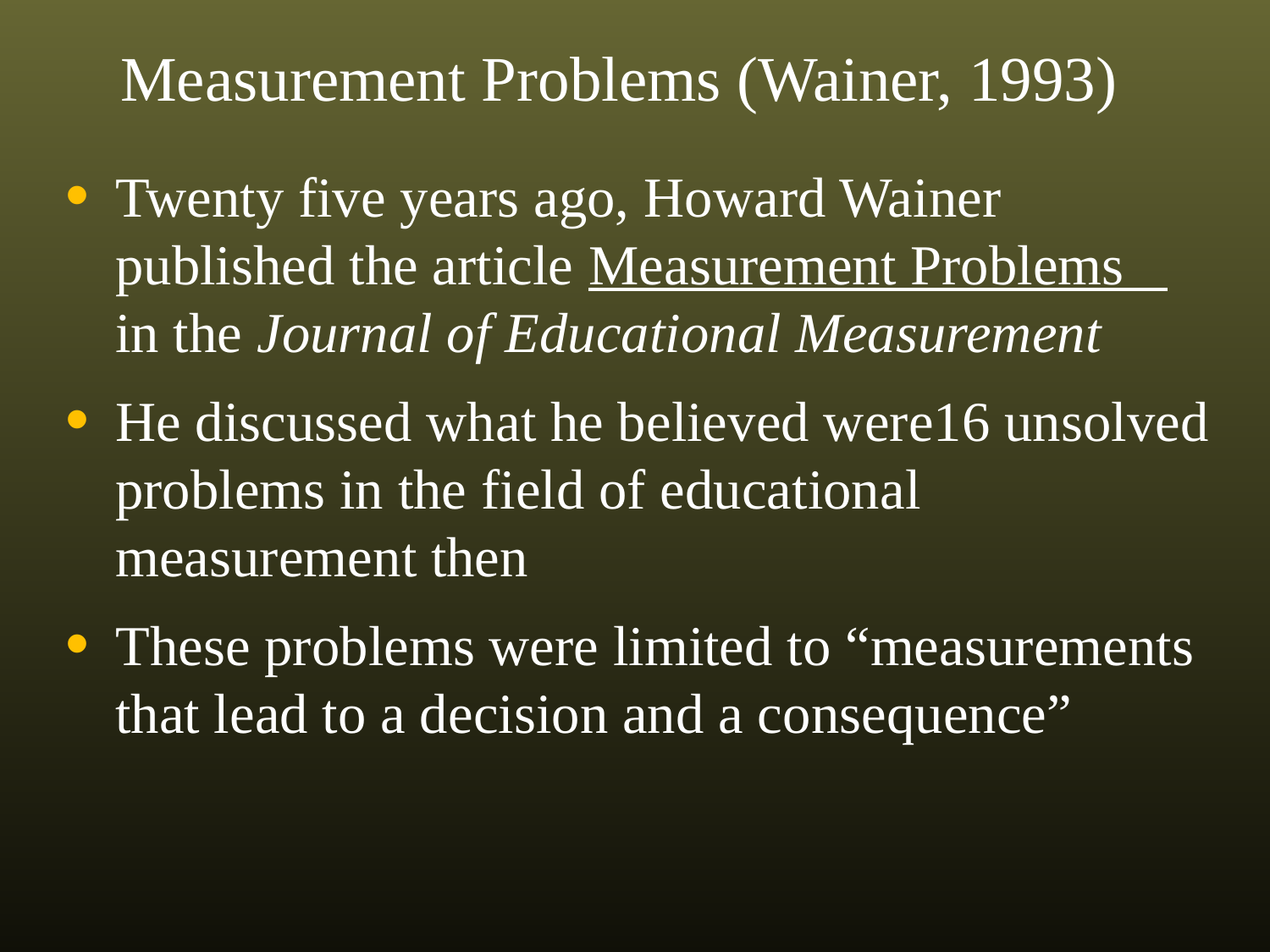

Measurement Problems (Wainer, 1993)
Twenty five years ago, Howard Wainer published the article Measurement Problems    in the Journal of Educational Measurement
He discussed what he believed were16 unsolved problems in the field of educational measurement then
These problems were limited to “measurements that lead to a decision and a consequence”